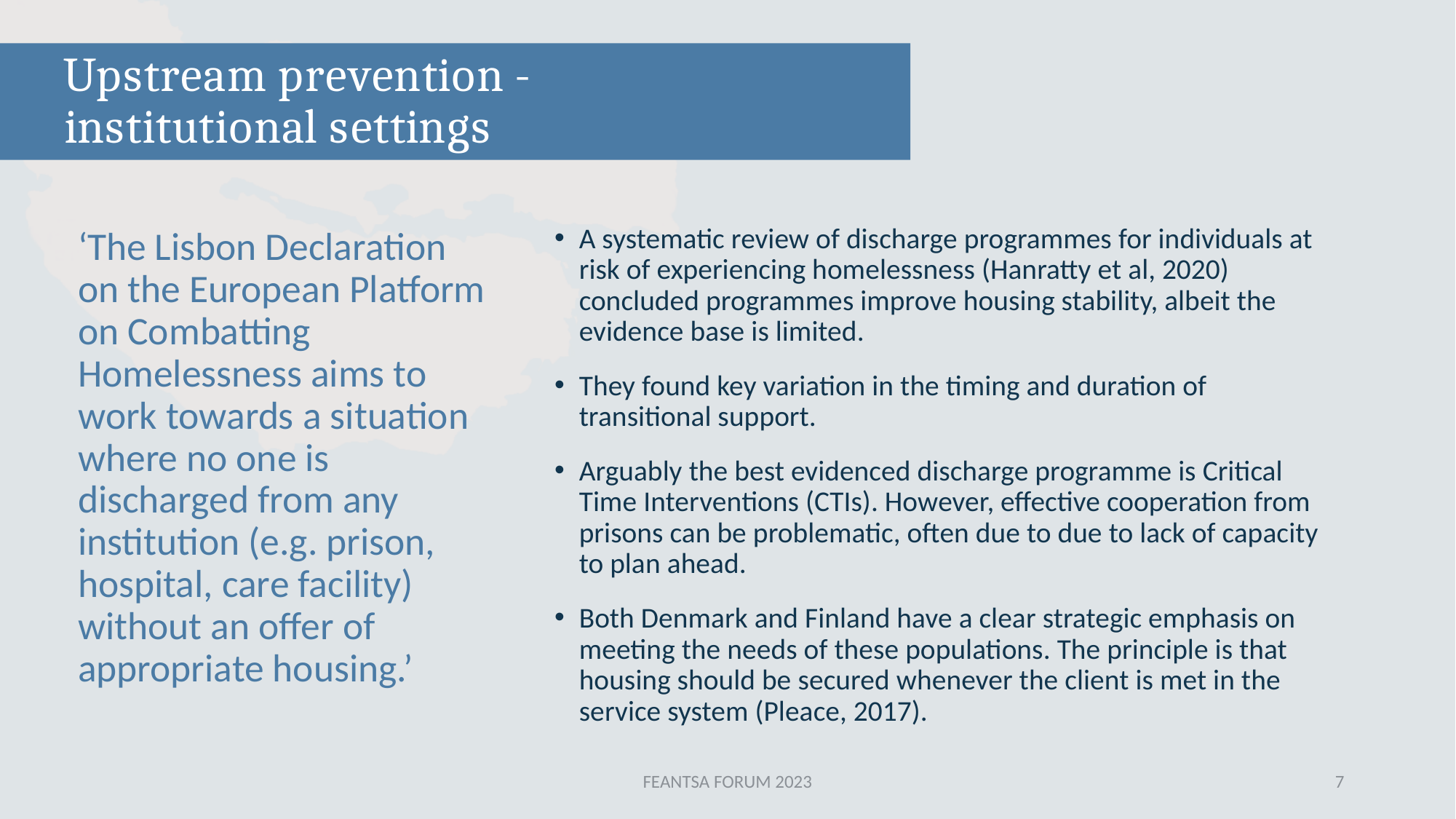

# Upstream prevention - institutional settings
‘The Lisbon Declaration on the European Platform on Combatting Homelessness aims to work towards a situation where no one is discharged from any institution (e.g. prison, hospital, care facility) without an offer of appropriate housing.’
A systematic review of discharge programmes for individuals at risk of experiencing homelessness (Hanratty et al, 2020) concluded programmes improve housing stability, albeit the evidence base is limited.
They found key variation in the timing and duration of transitional support.
Arguably the best evidenced discharge programme is Critical Time Interventions (CTIs). However, effective cooperation from prisons can be problematic, often due to due to lack of capacity to plan ahead.
Both Denmark and Finland have a clear strategic emphasis on meeting the needs of these populations. The principle is that housing should be secured whenever the client is met in the service system (Pleace, 2017).
FEANTSA FORUM 2023
7